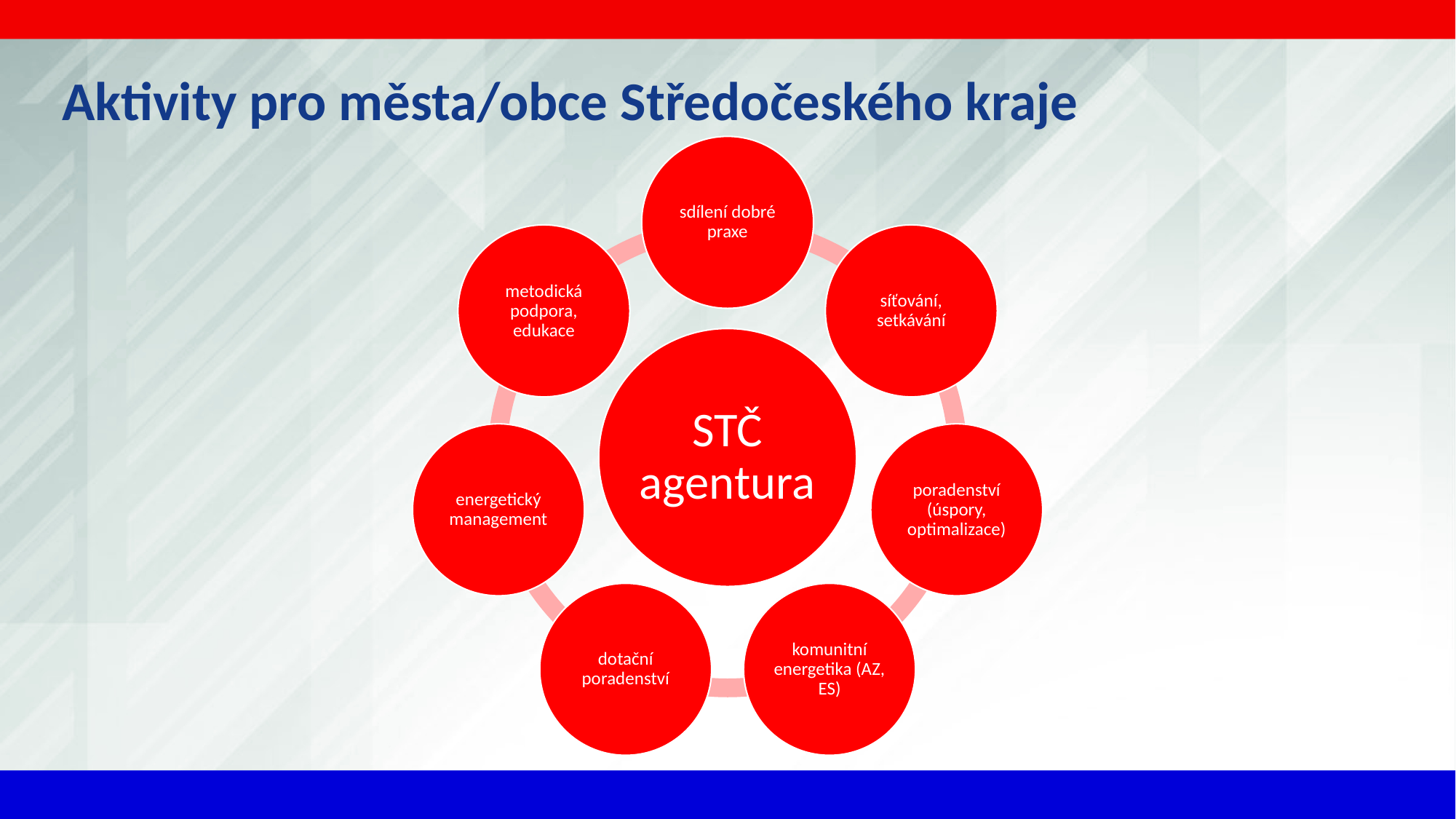

# Aktivity pro města/obce Středočeského kraje
STČ agentura
sdílení dobré praxe
síťování, setkávání
poradenství (úspory, optimalizace)
komunitní energetika (AZ, ES)
dotační poradenství
energetický management
metodická podpora, edukace